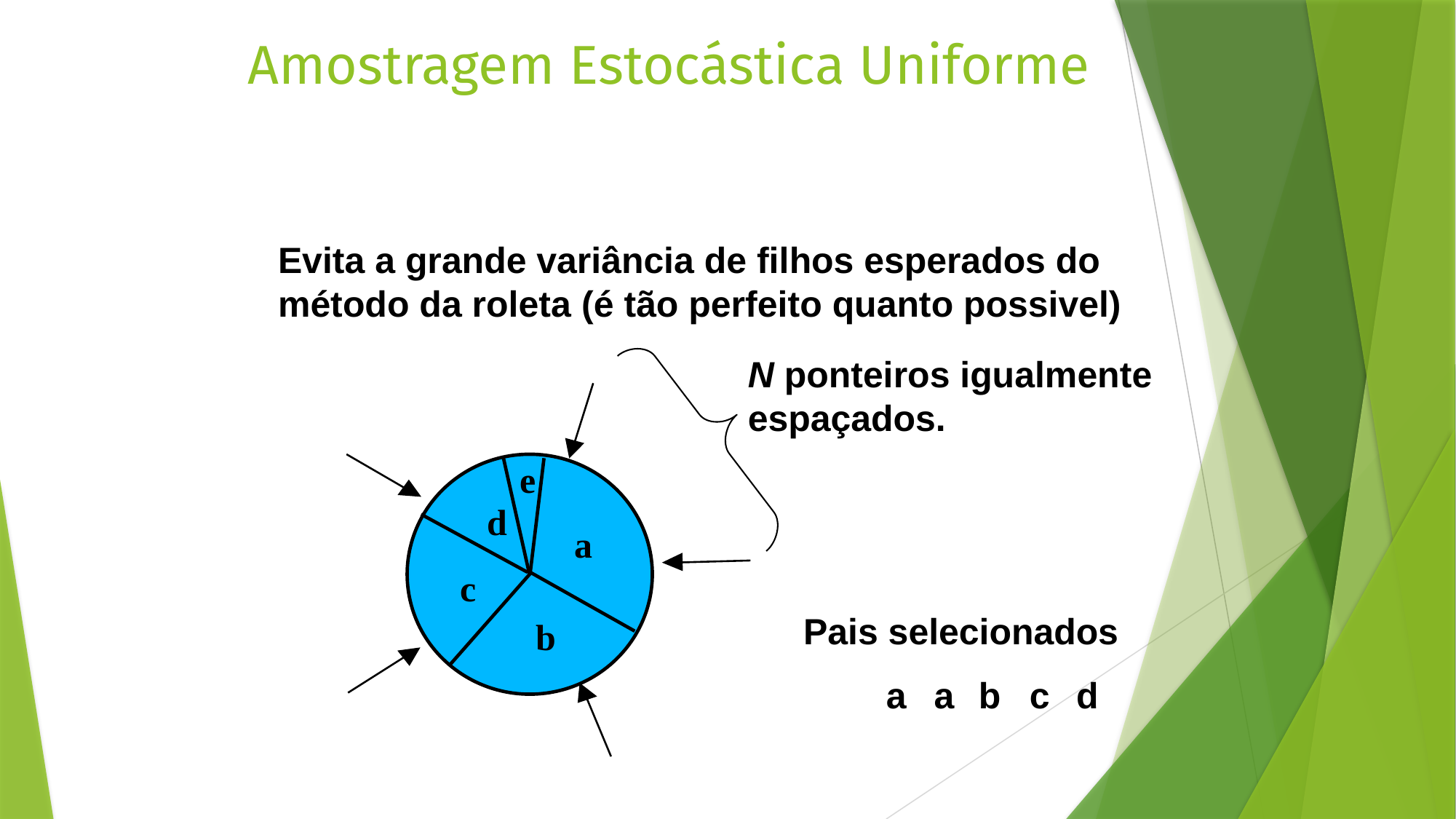

Amostragem Estocástica Uniforme
Evita a grande variância de filhos esperados do método da roleta (é tão perfeito quanto possivel)
N ponteiros igualmente espaçados.

e

d

a

c
Pais selecionados

b

a
a
b
c
d